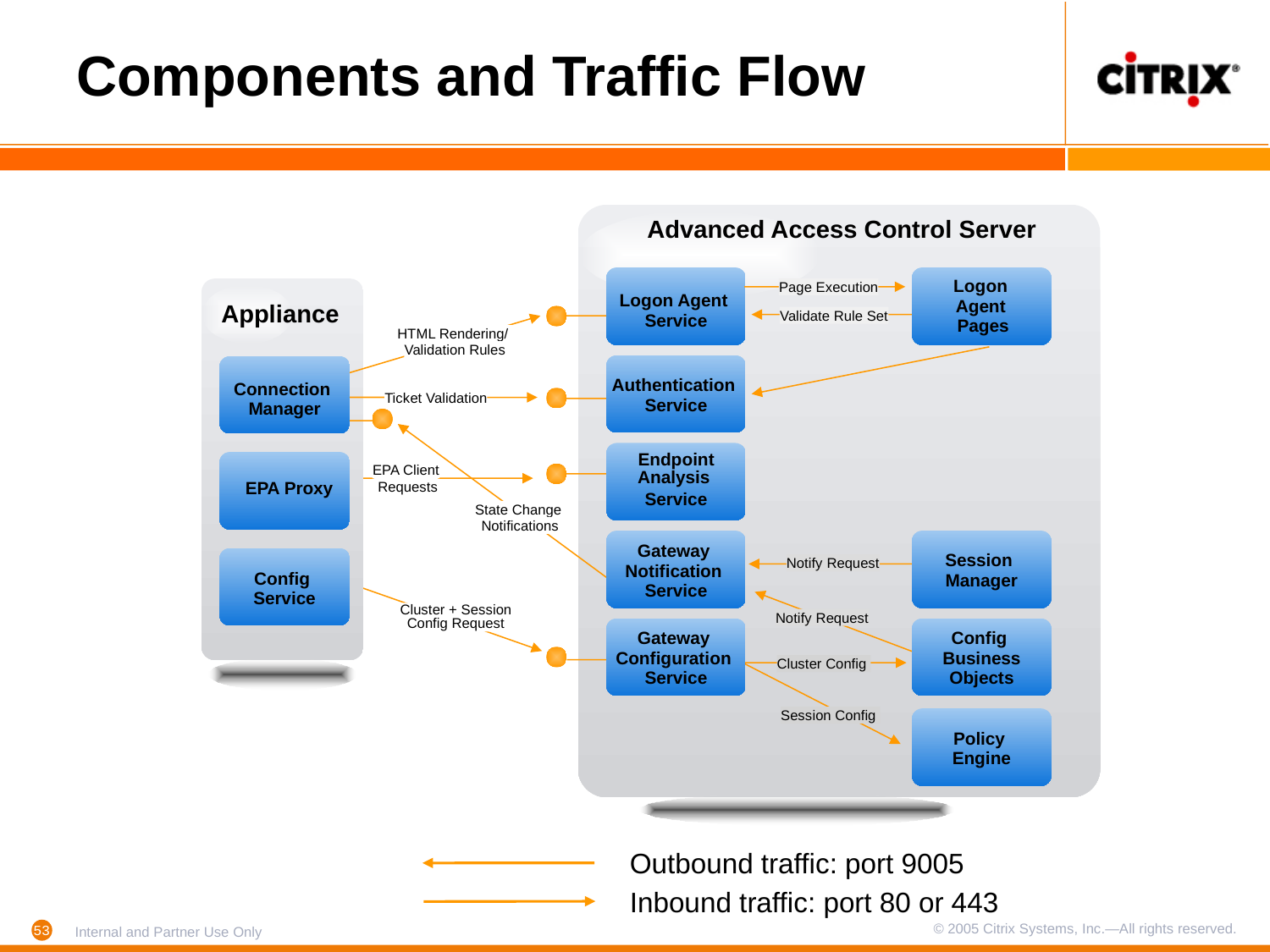

# Components and Traffic Flow

Advanced Access Control Server

Logon
Page Execution

Logon Agent
Agent
Appliance

Validate Rule Set
Service

Pages

HTML Rendering/
Validation Rules

Authentication
Connection

Ticket Validation
Service

Manager

Endpoint
Analysis

EPA Client

EPA Proxy
 Requests

Service
State Change
Notifications

Gateway

Session
Notify Request
Notification

Config
Manager

Service
Service

Cluster + Session
Config Request
Notify Request

Gateway
Config
Configuration
Business

Cluster Config

Service
Objects
Session Config

Policy
Engine

Outbound traffic: port 9005

Inbound traffic: port 80 or 443

53
© 2005 Citrix Systems, Inc.—All rights reserved.
Internal and Partner Use Only